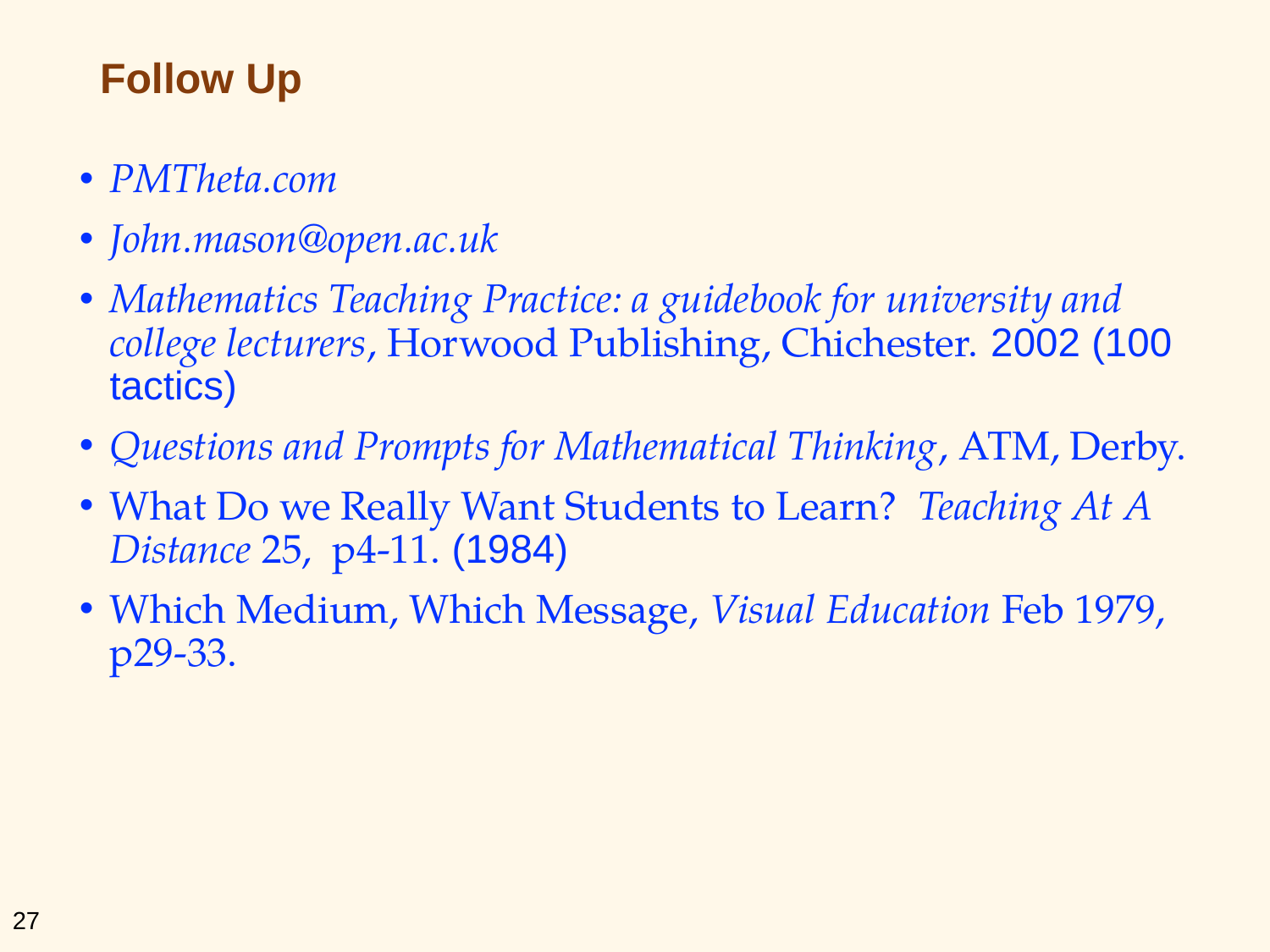

# Follow Up
PMTheta.com
John.mason@open.ac.uk
Mathematics Teaching Practice: a guidebook for university and college lecturers, Horwood Publishing, Chichester. 2002 (100 tactics)
Questions and Prompts for Mathematical Thinking, ATM, Derby.
What Do we Really Want Students to Learn?  Teaching At A Distance 25,  p4-11. (1984)
Which Medium, Which Message, Visual Education Feb 1979, p29-33.